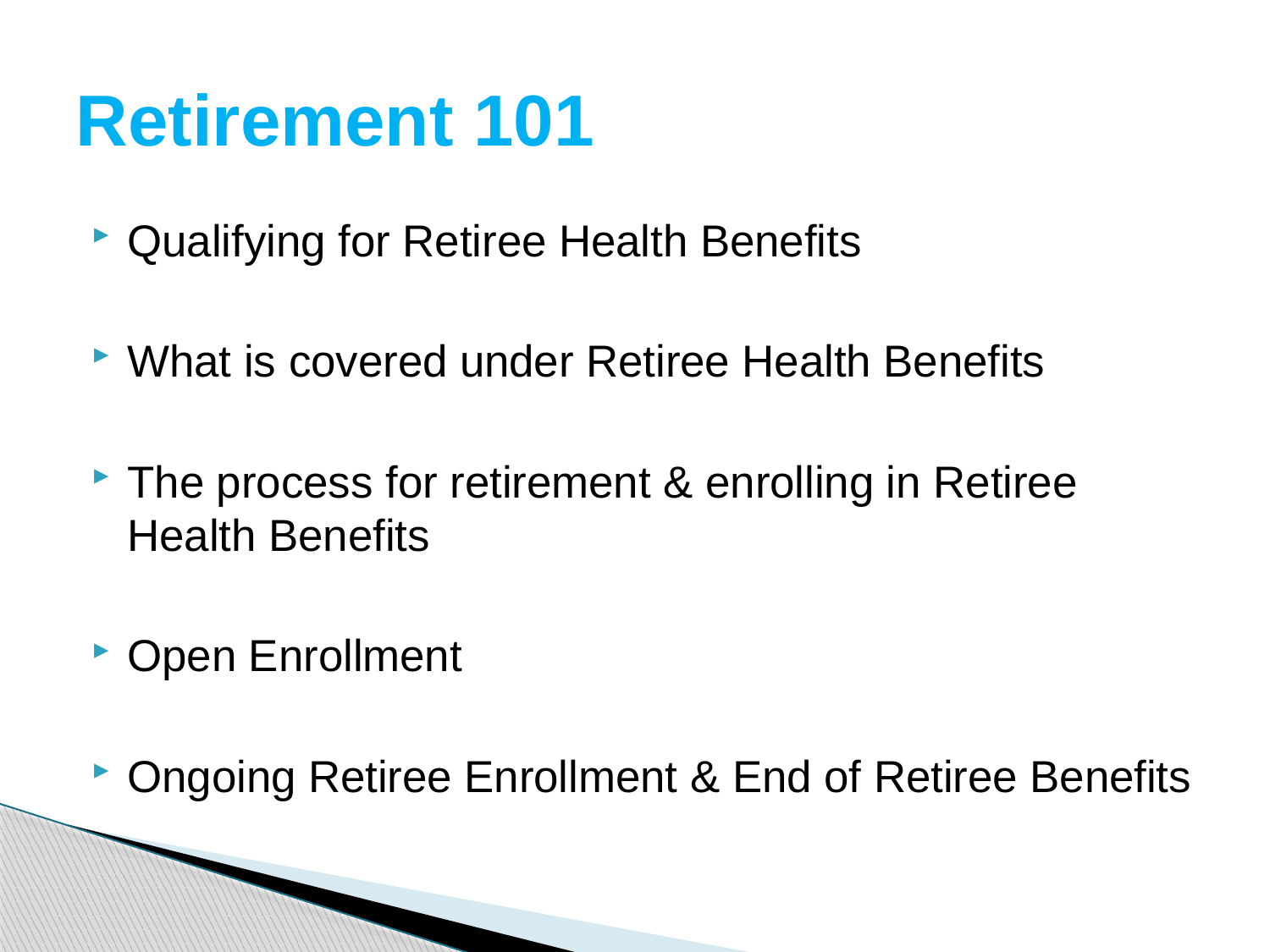

# Retirement 101
Qualifying for Retiree Health Benefits

What is covered under Retiree Health Benefits

The process for retirement & enrolling in Retiree Health Benefits

Open Enrollment

Ongoing Retiree Enrollment & End of Retiree Benefits